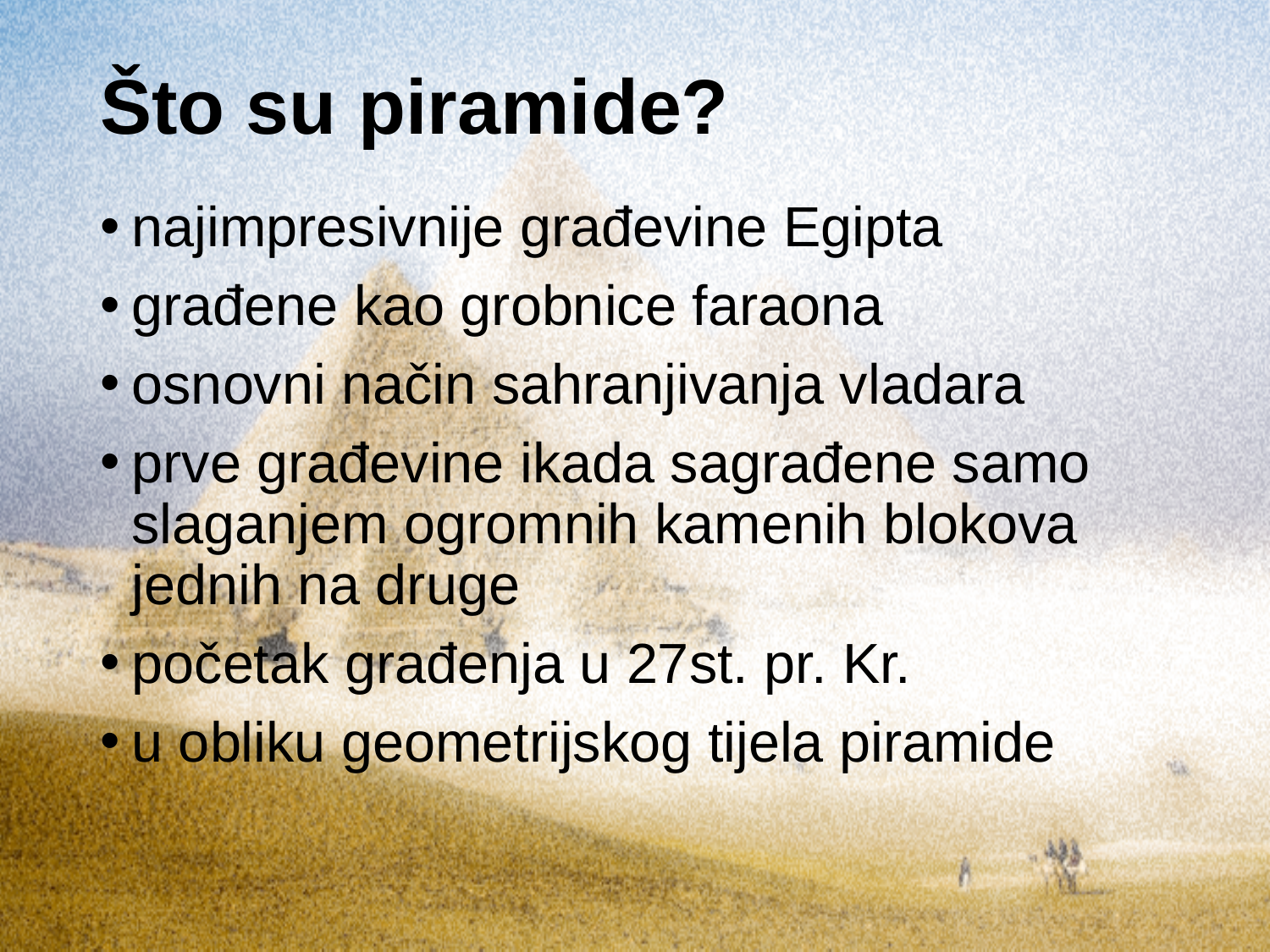

# Što su piramide?
najimpresivnije građevine Egipta
građene kao grobnice faraona
osnovni način sahranjivanja vladara
prve građevine ikada sagrađene samo slaganjem ogromnih kamenih blokova jednih na druge
početak građenja u 27st. pr. Kr.
u obliku geometrijskog tijela piramide